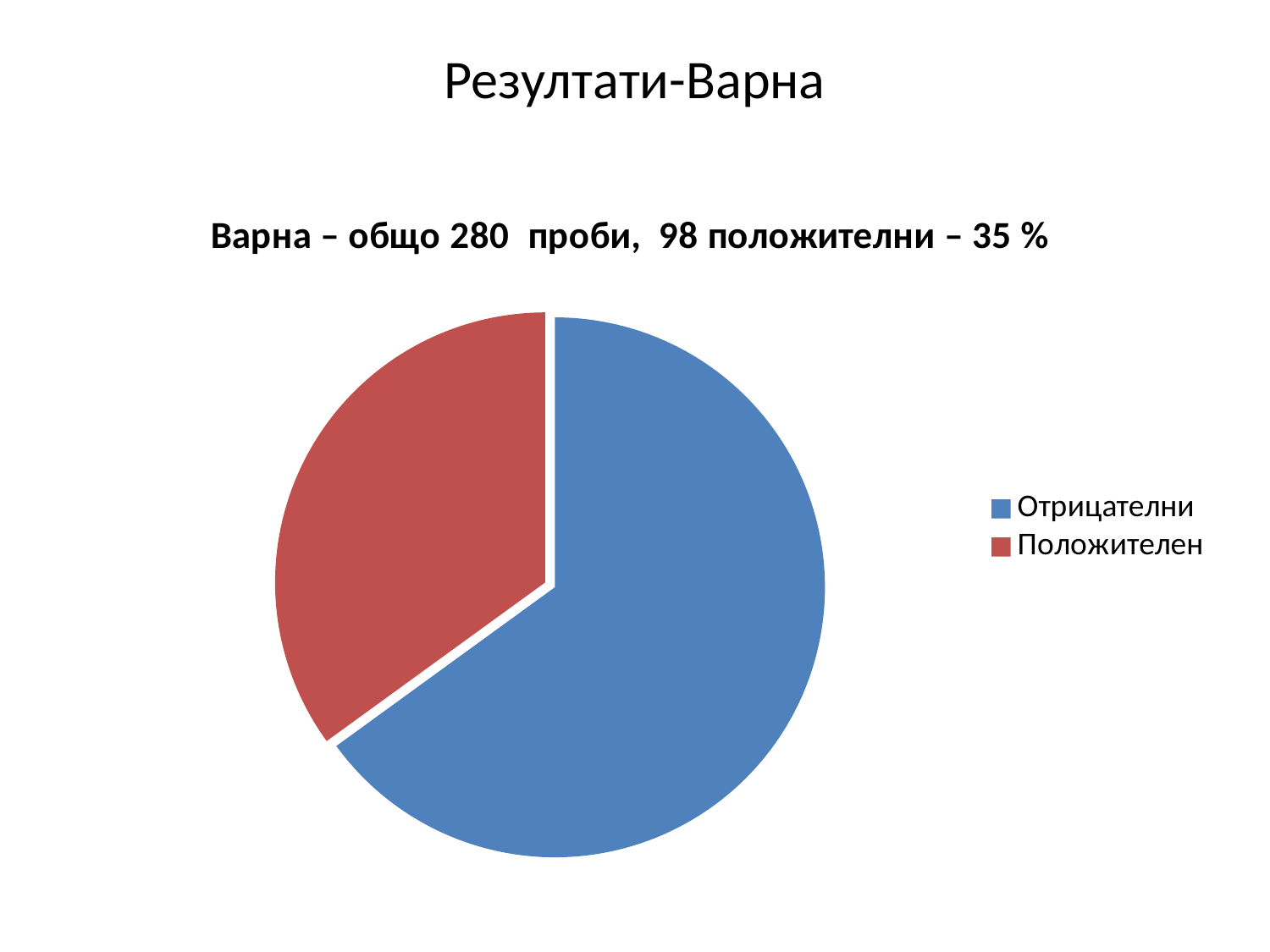

# Резултати-Варна

### Chart:  Варна – общо 280  проби,  98 положителни – 35 %

| Category | Резултати Видин-общо 96 проби, 54 положителни-56% |
|---|---|
| Отрицателни | 182.0 |
| Положителен | 98.0 |